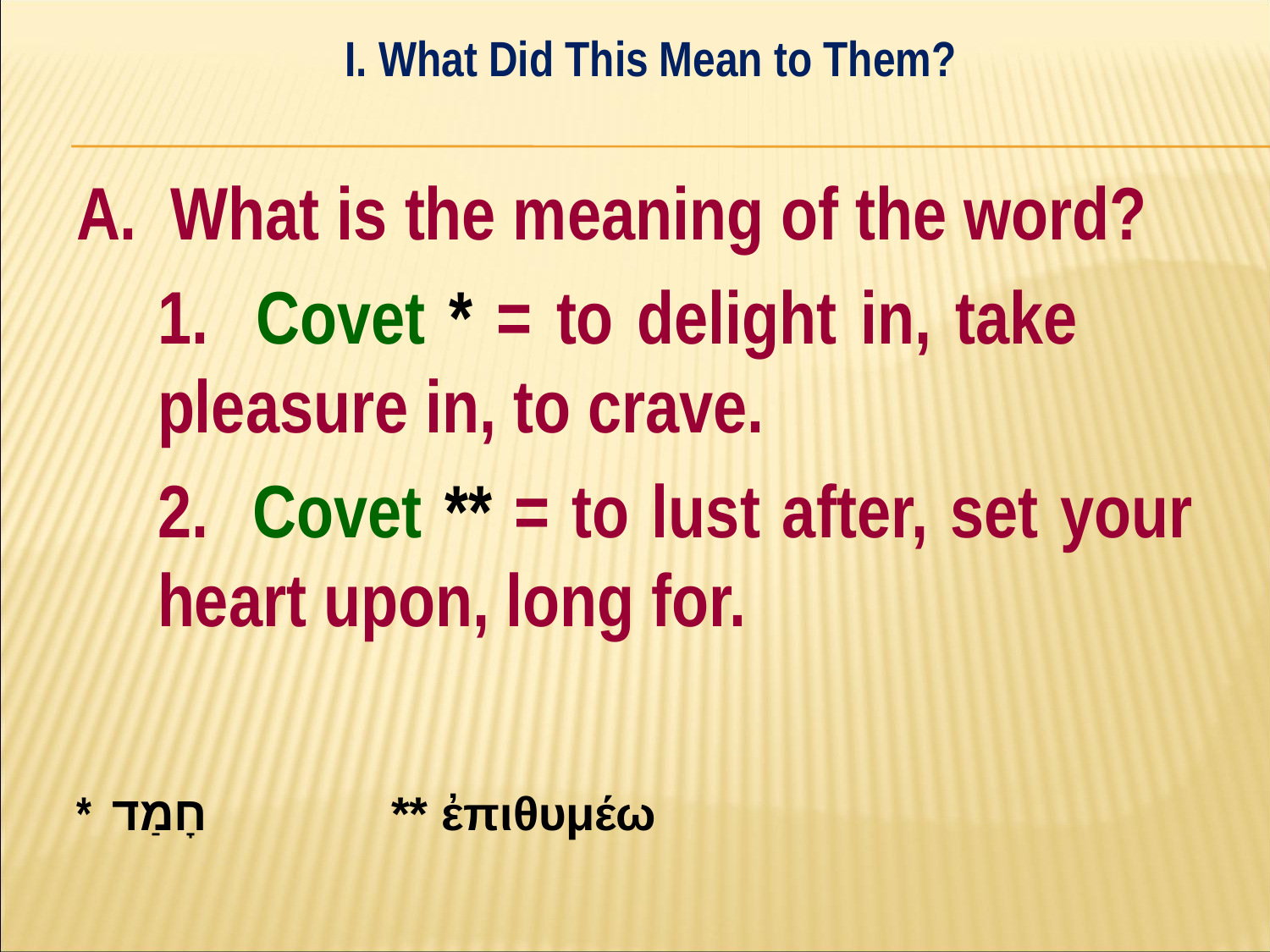

I. What Did This Mean to Them?
#
A.  What is the meaning of the word?
	1.  Covet * = to delight in, take 	pleasure in, to crave.
	2.  Covet ** = to lust after, set your 	heart upon, long for.

*  חָמַד              ** ἐπιθυμέω